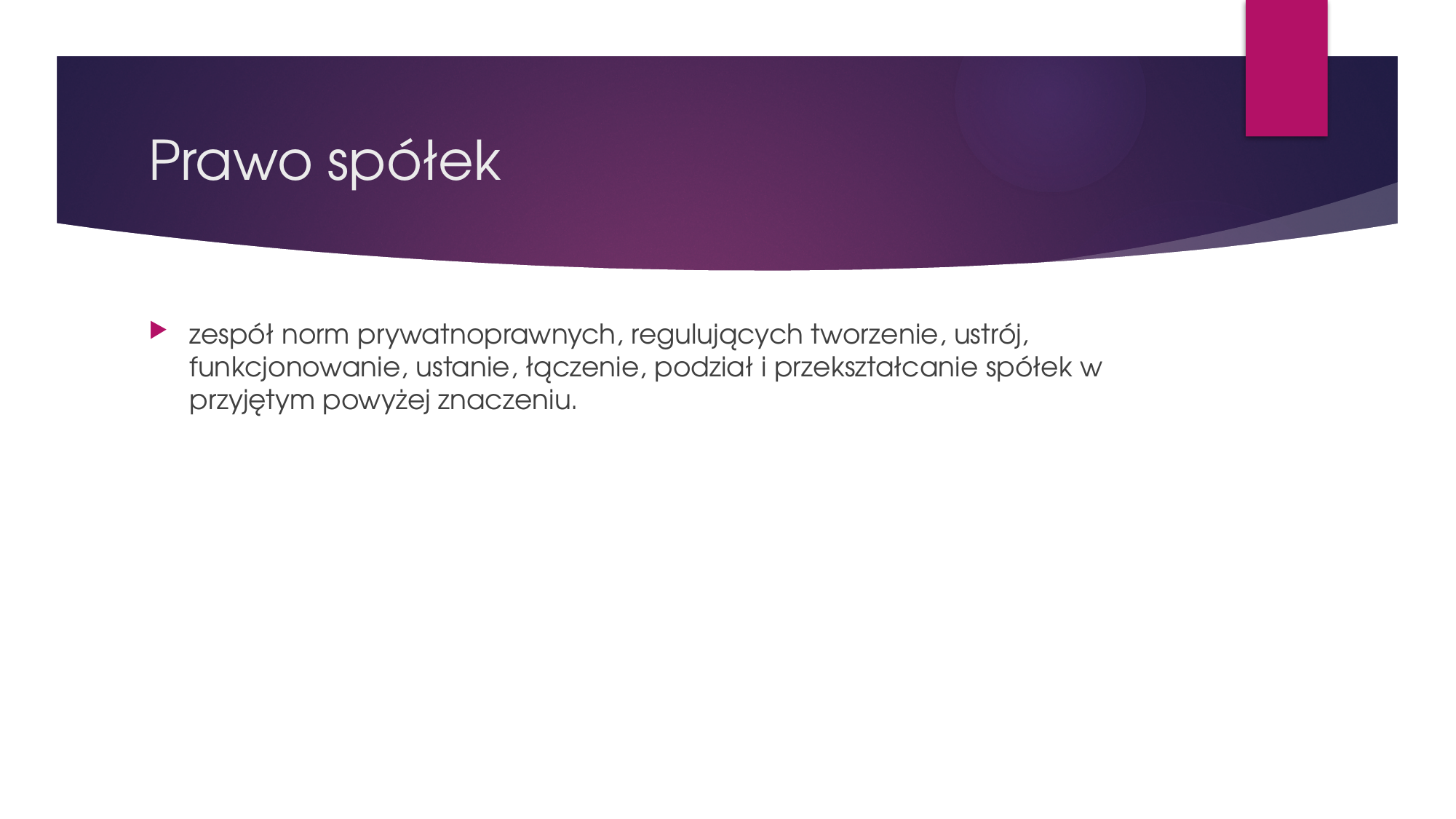

# Prawo spółek
zespół norm prywatnoprawnych, regulujących tworzenie, ustrój, funkcjonowanie, ustanie, łączenie, podział i przekształcanie spółek w przyjętym powyżej znaczeniu.